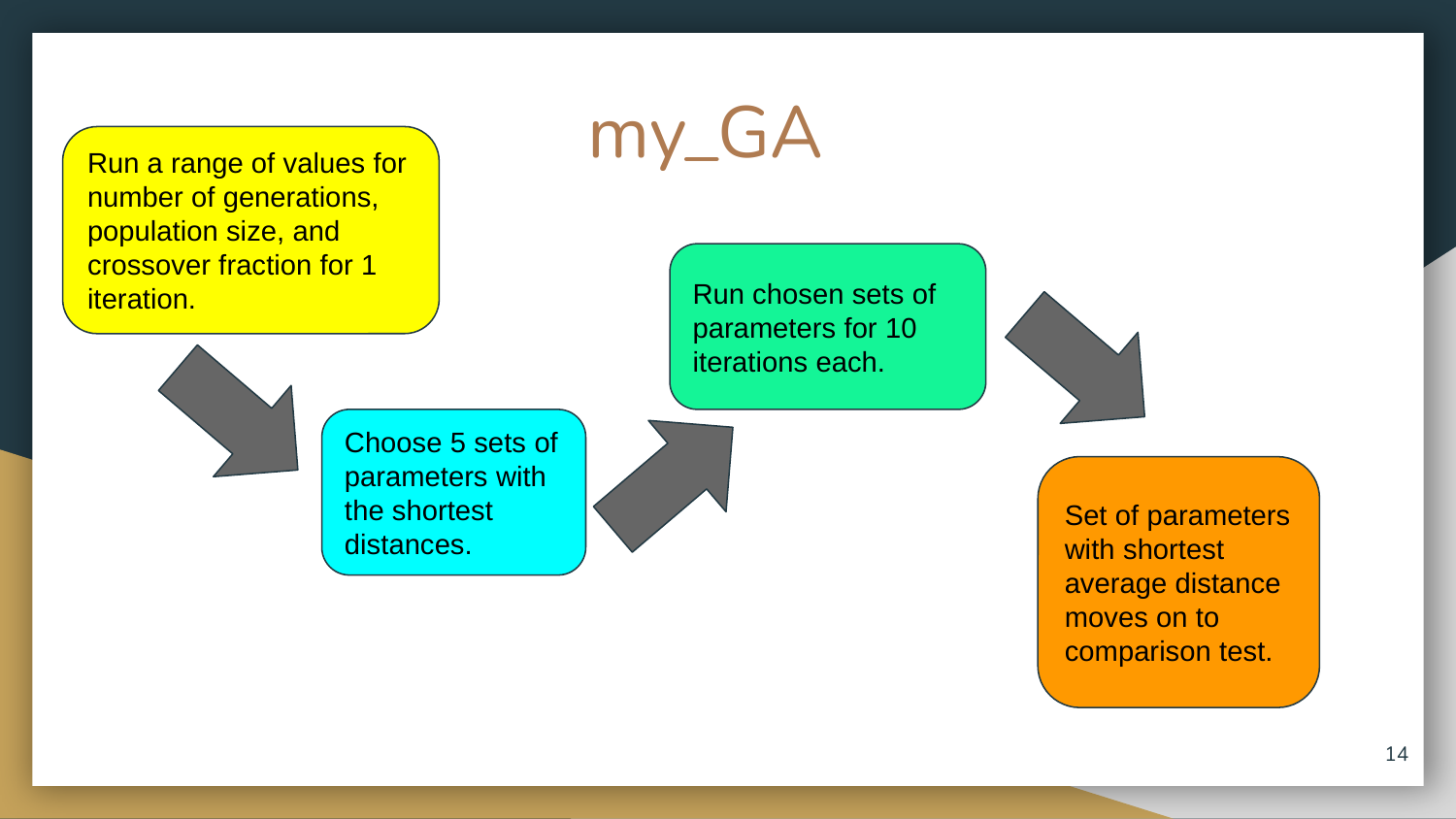

# my_GA
Run a range of values for number of generations, population size, and crossover fraction for 1 iteration.
Run chosen sets of parameters for 10 iterations each.

Choose 5 sets of parameters with the shortest distances.

Set of parameters with shortest average distance moves on to comparison test.
14